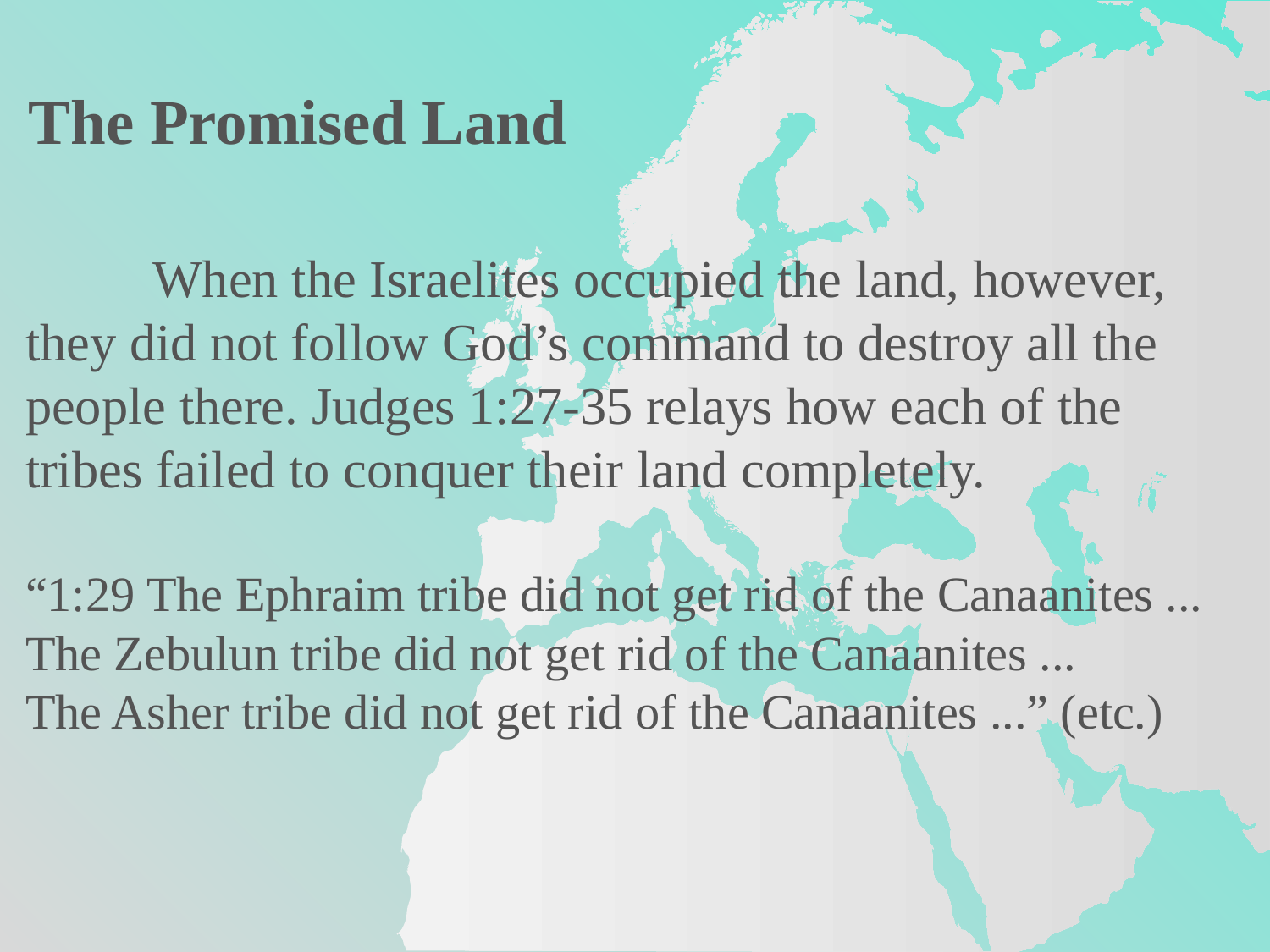

The Promised Land
	When the Israelites occupied the land, however, they did not follow God’s command to destroy all the people there. Judges 1:27-35 relays how each of the tribes failed to conquer their land completely.

“1:29 The Ephraim tribe did not get rid of the Canaanites ... The Zebulun tribe did not get rid of the Canaanites ...
The Asher tribe did not get rid of the Canaanites ...” (etc.)